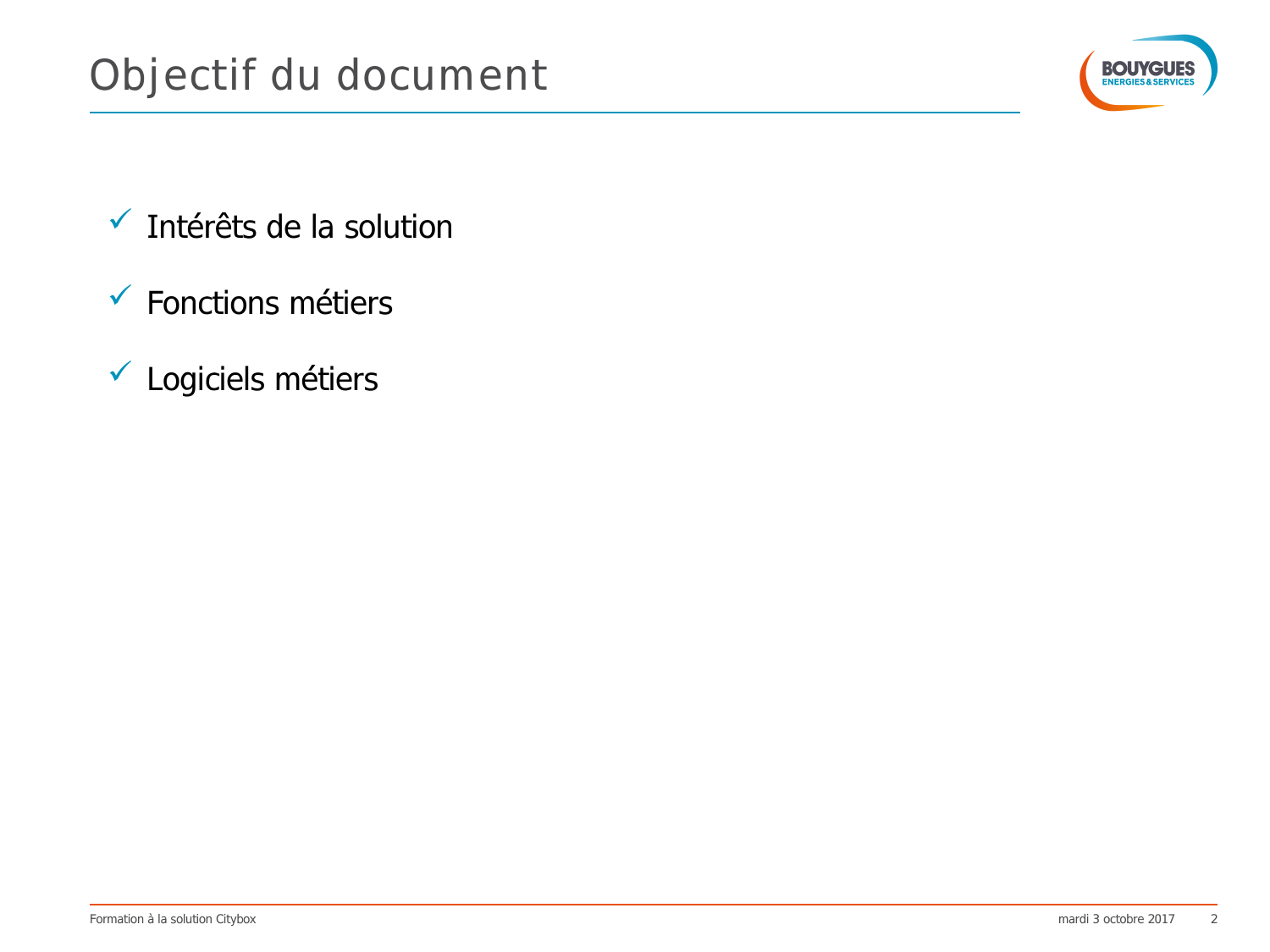

# Objectif du document
Intérêts de la solution

Fonctions métiers

Logiciels métiers

Formation à la solution Citybox
mardi 3 octobre 2017
2